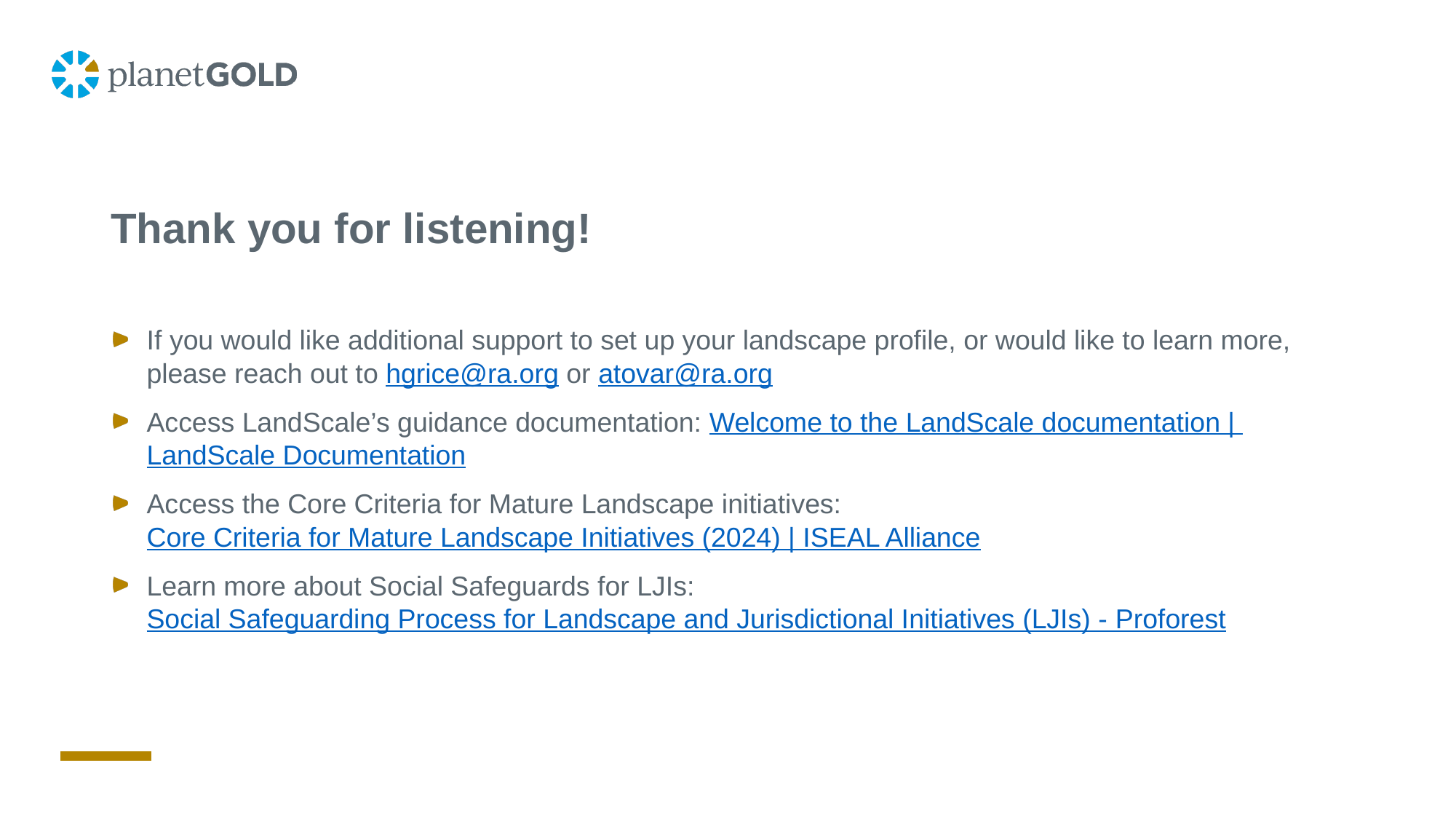

# Thank you for listening!
If you would like additional support to set up your landscape profile, or would like to learn more, please reach out to hgrice@ra.org or atovar@ra.org
Access LandScale’s guidance documentation: Welcome to the LandScale documentation | LandScale Documentation
Access the Core Criteria for Mature Landscape initiatives: Core Criteria for Mature Landscape Initiatives (2024) | ISEAL Alliance
Learn more about Social Safeguards for LJIs: Social Safeguarding Process for Landscape and Jurisdictional Initiatives (LJIs) - Proforest